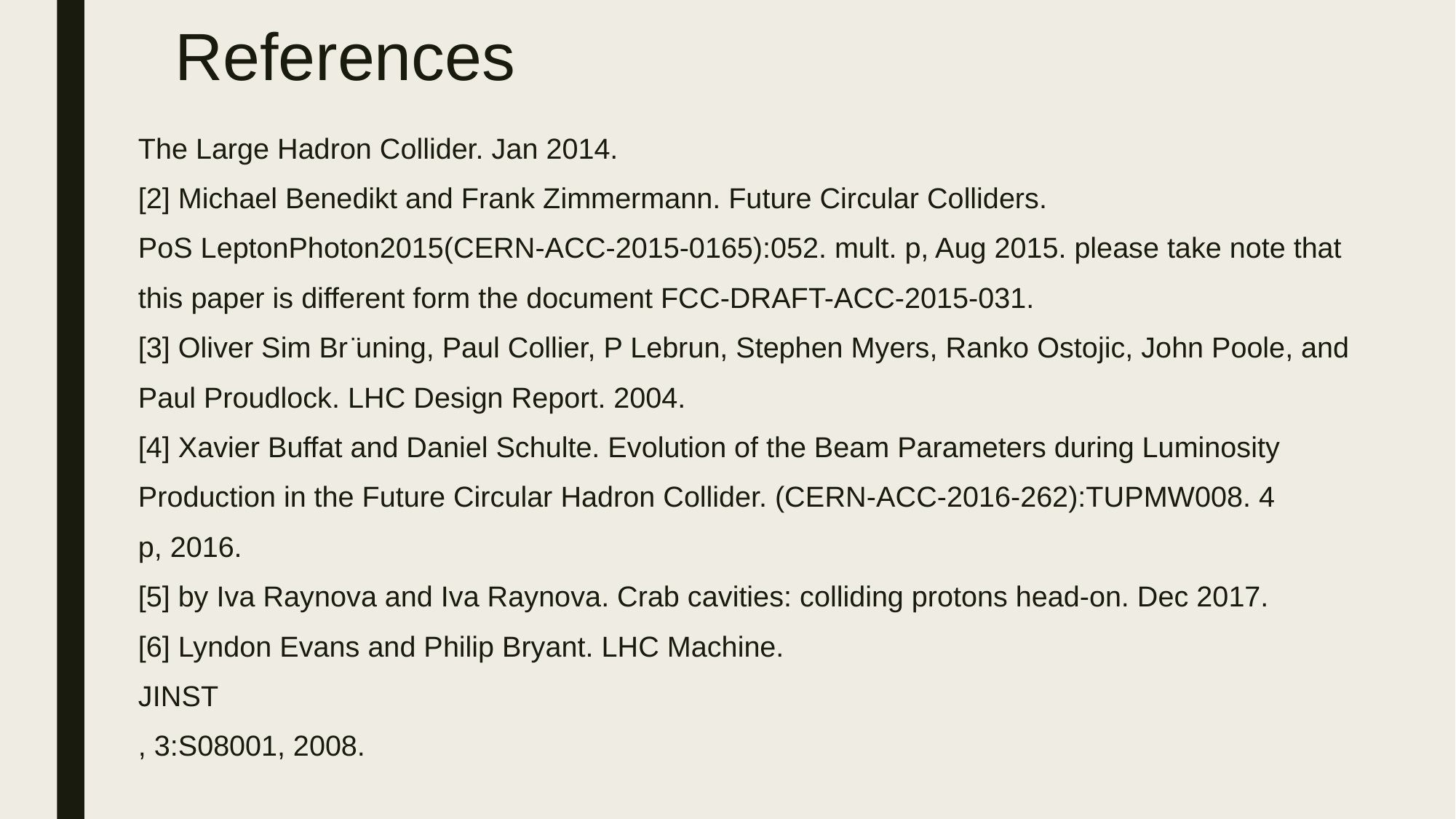

# References
The Large Hadron Collider. Jan 2014.
[2] Michael Benedikt and Frank Zimmermann. Future Circular Colliders.
PoS LeptonPhoton2015(CERN-ACC-2015-0165):052. mult. p, Aug 2015. please take note that
this paper is different form the document FCC-DRAFT-ACC-2015-031.
[3] Oliver Sim Br ̈uning, Paul Collier, P Lebrun, Stephen Myers, Ranko Ostojic, John Poole, and
Paul Proudlock. LHC Design Report. 2004.
[4] Xavier Buffat and Daniel Schulte. Evolution of the Beam Parameters during Luminosity
Production in the Future Circular Hadron Collider. (CERN-ACC-2016-262):TUPMW008. 4
p, 2016.
[5] by Iva Raynova and Iva Raynova. Crab cavities: colliding protons head-on. Dec 2017.
[6] Lyndon Evans and Philip Bryant. LHC Machine.
JINST
, 3:S08001, 2008.